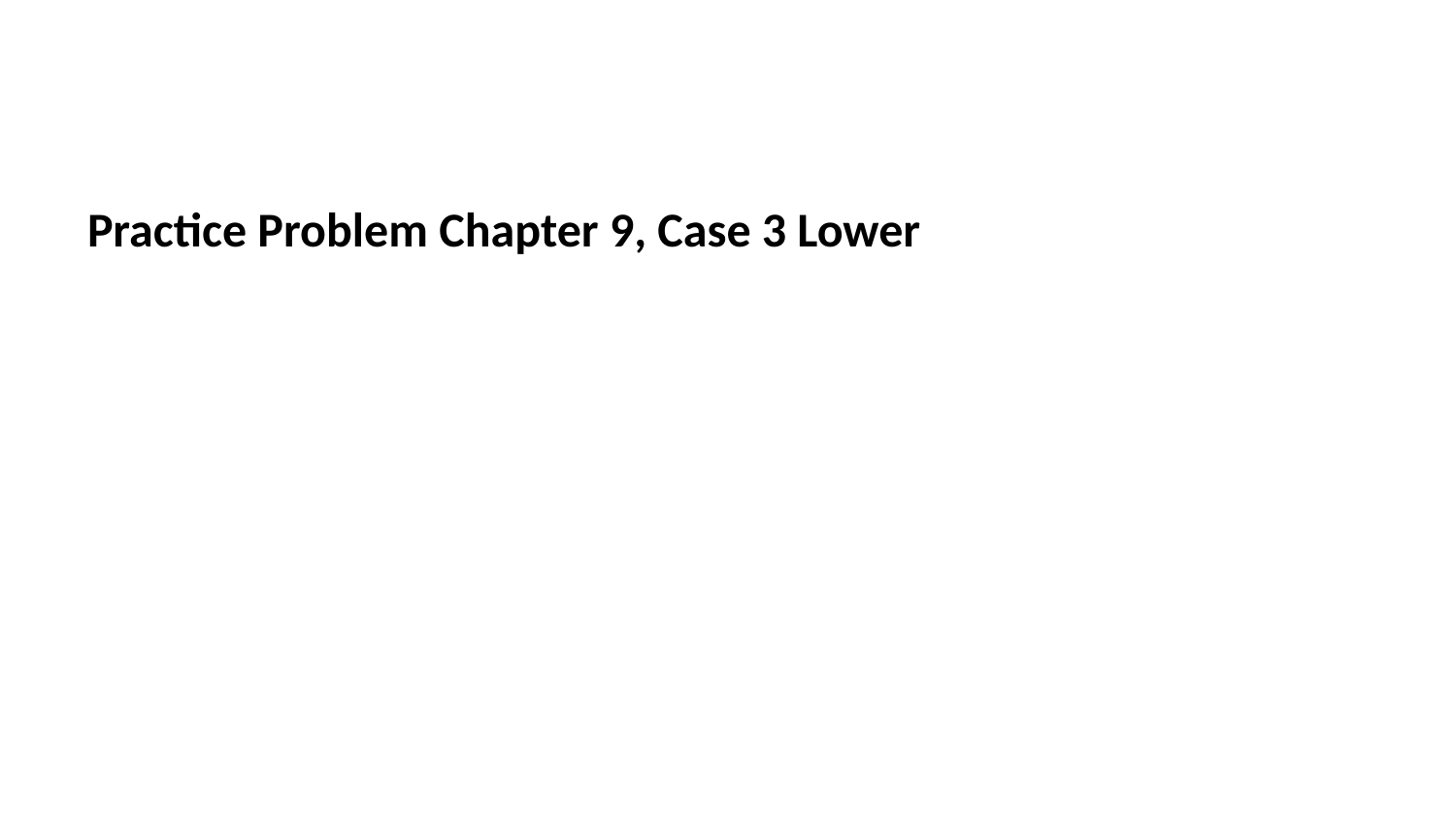

Practice Problem Chapter 9, Case 3 Lower